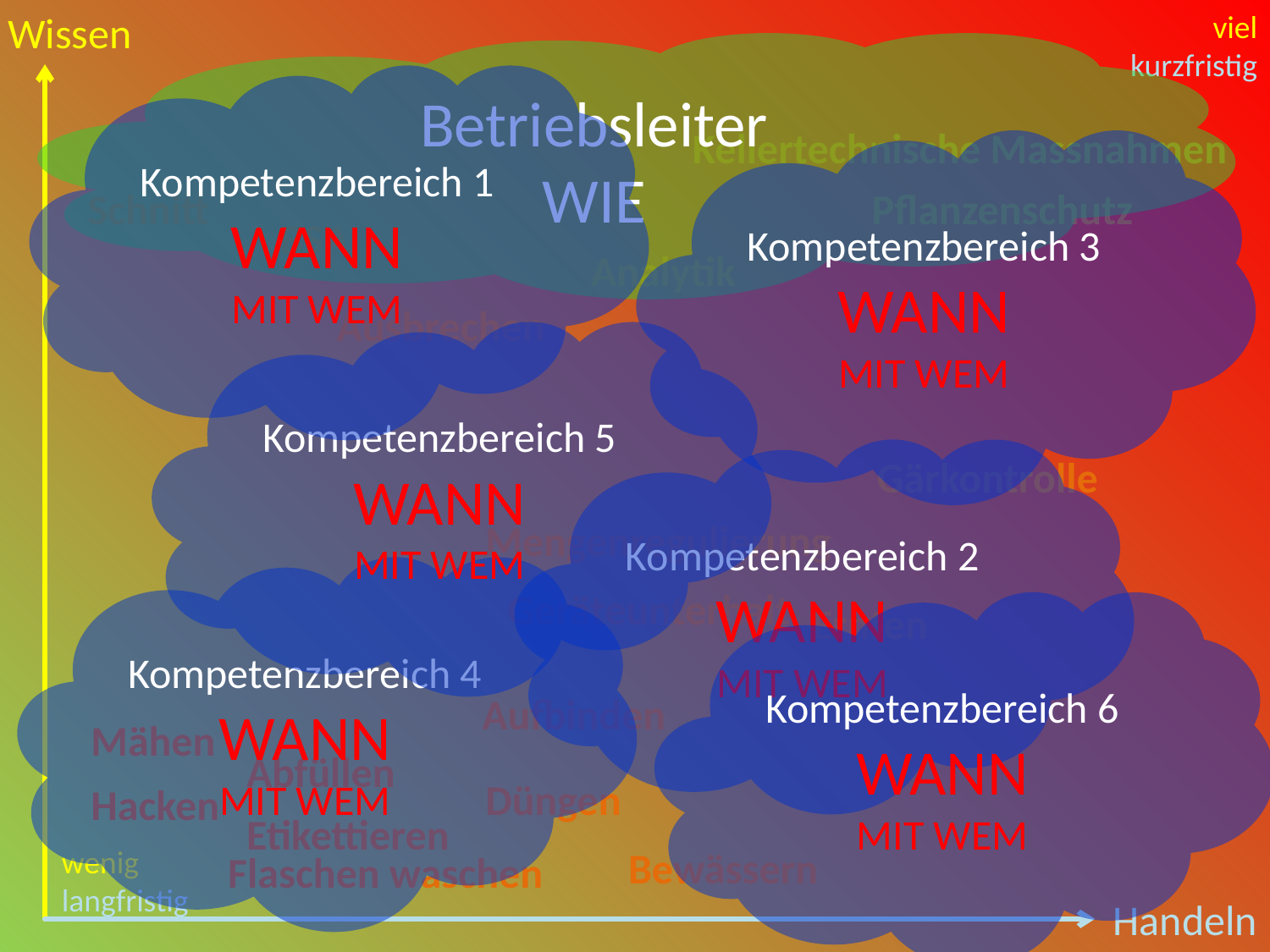

Wissen
viel
kurzfristig
Betriebsleiter
WIE
Kompetenzbereich 1
WANN
MIT WEM
Kellertechnische Massnahmen
Kompetenzbereich 3
WANN
MIT WEM
Schnitt
Pflanzenschutz
BSA
Analytik
Ausbrechen
Kompetenzbereich 5
WANN
MIT WEM
Kompetenzbereich 2
WANN
MIT WEM
Gärkontrolle
Mengenregulierung
Kompetenzbereich 4
WANN
MIT WEM
Geräteunterhalt
Kompetenzbereich 6
WANN
MIT WEM
Ernten
Aufbinden

Mähen
Abfüllen
Düngen
Hacken
Etikettieren
wenig
langfristig
Bewässern
Flaschen waschen
Handeln